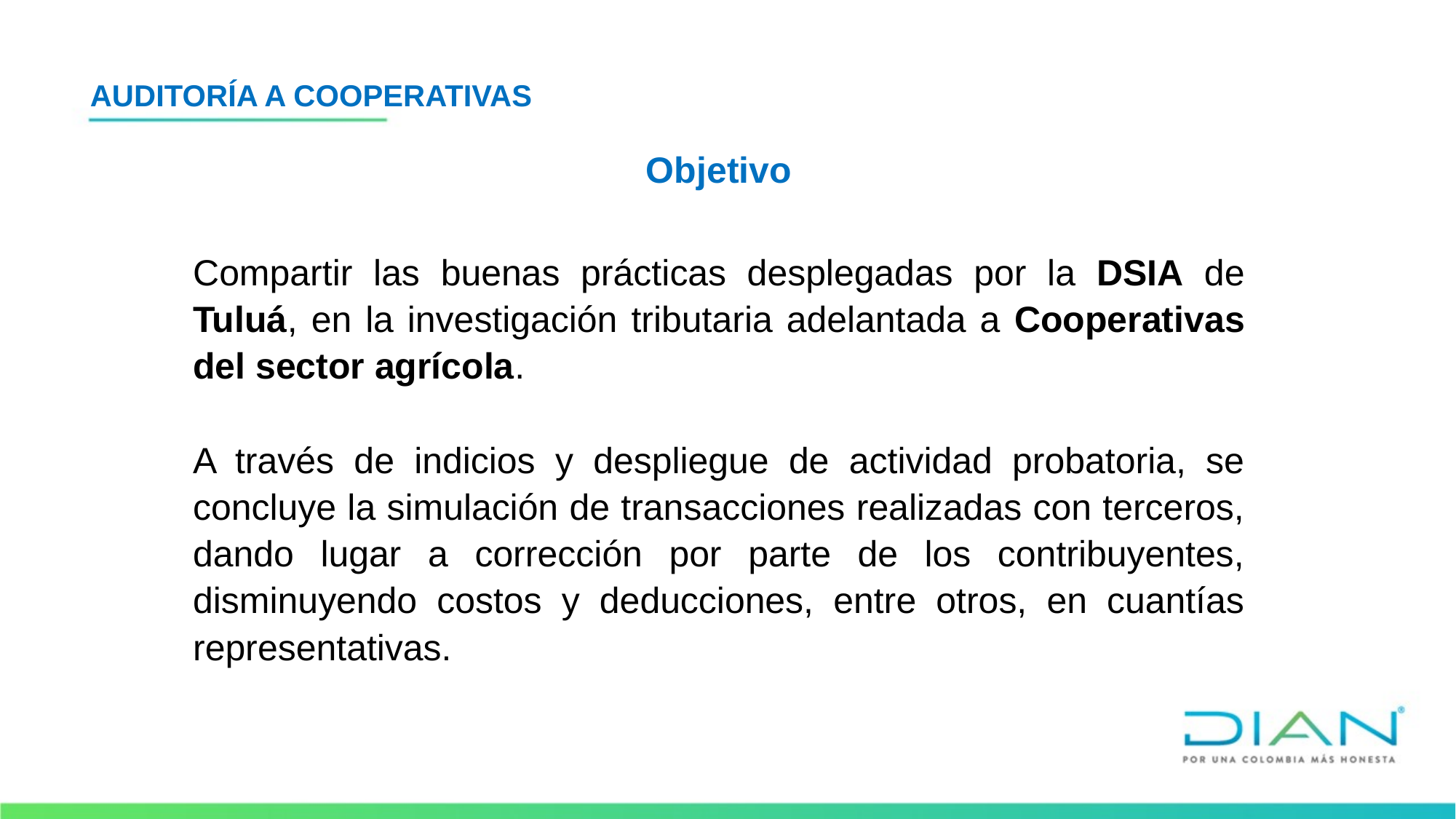

AUDITORÍA A COOPERATIVAS
Objetivo
Compartir las buenas prácticas desplegadas por la DSIA de Tuluá, en la investigación tributaria adelantada a Cooperativas del sector agrícola.

A través de indicios y despliegue de actividad probatoria, se concluye la simulación de transacciones realizadas con terceros, dando lugar a corrección por parte de los contribuyentes, disminuyendo costos y deducciones, entre otros, en cuantías representativas.
#